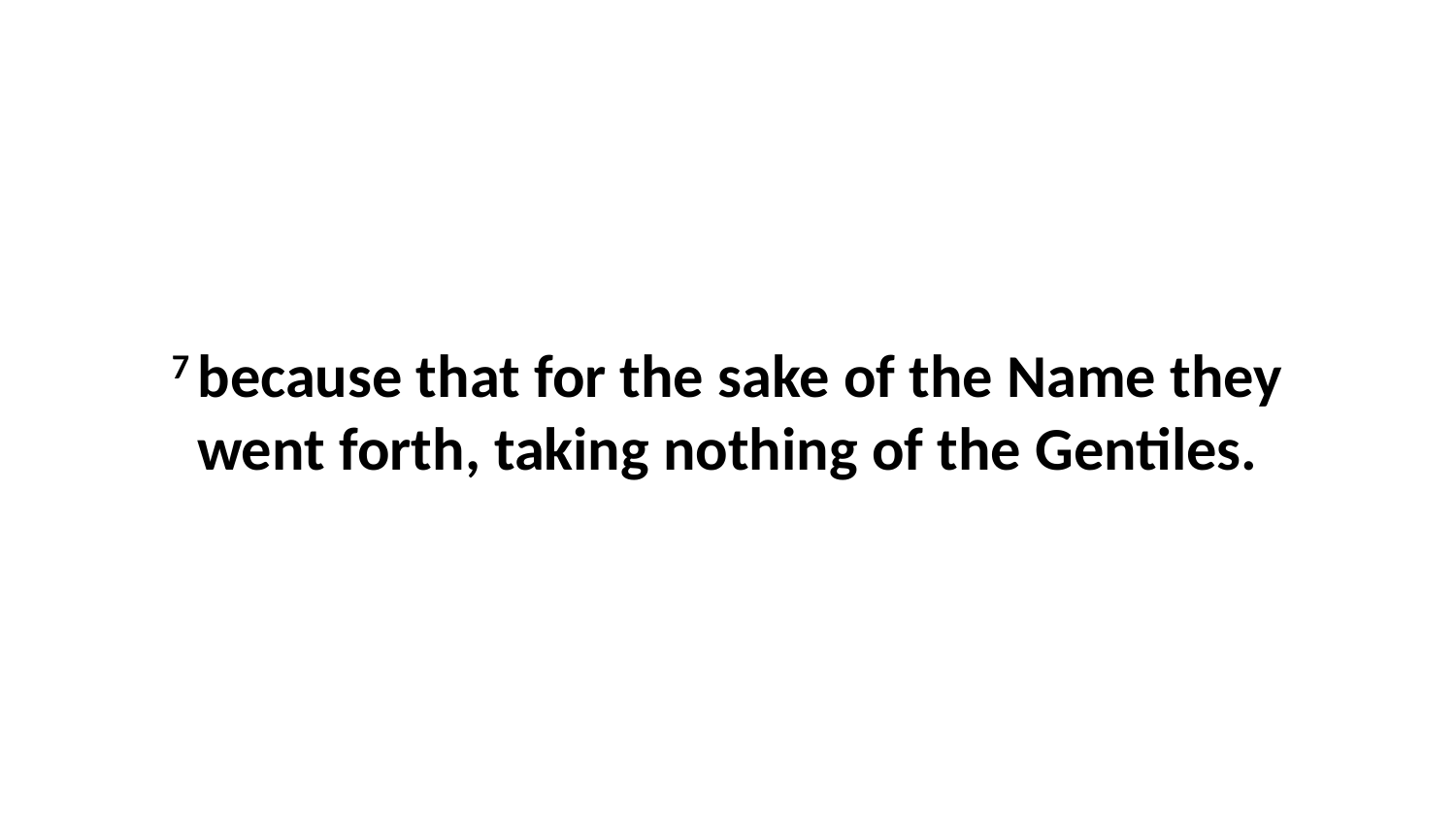

7 because that for the sake of the Name they went forth, taking nothing of the Gentiles.